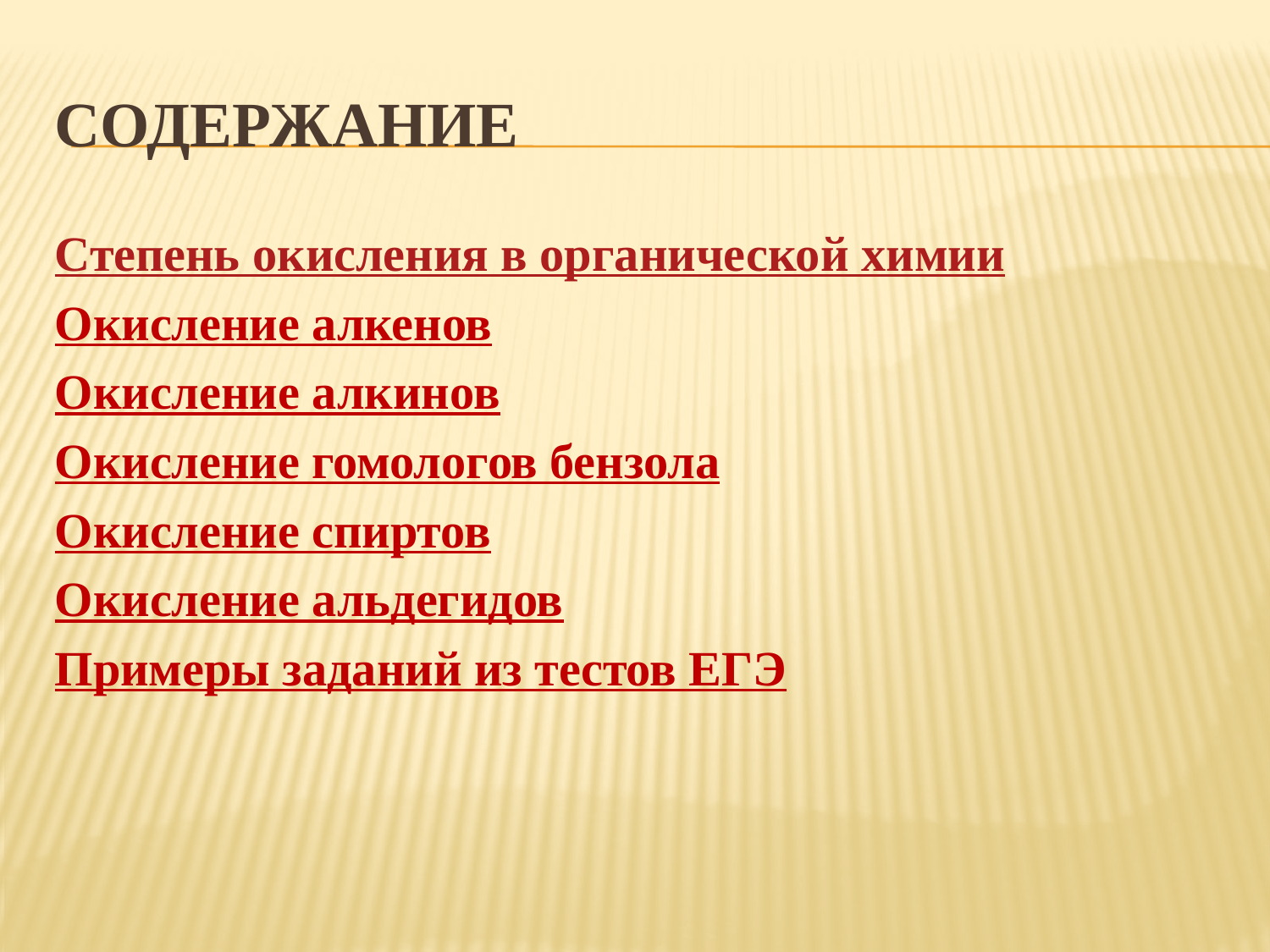

# Содержание
Степень окисления в органической химии
Окисление алкенов
Окисление алкинов
Окисление гомологов бензола
Окисление спиртов
Окисление альдегидов
Примеры заданий из тестов ЕГЭ